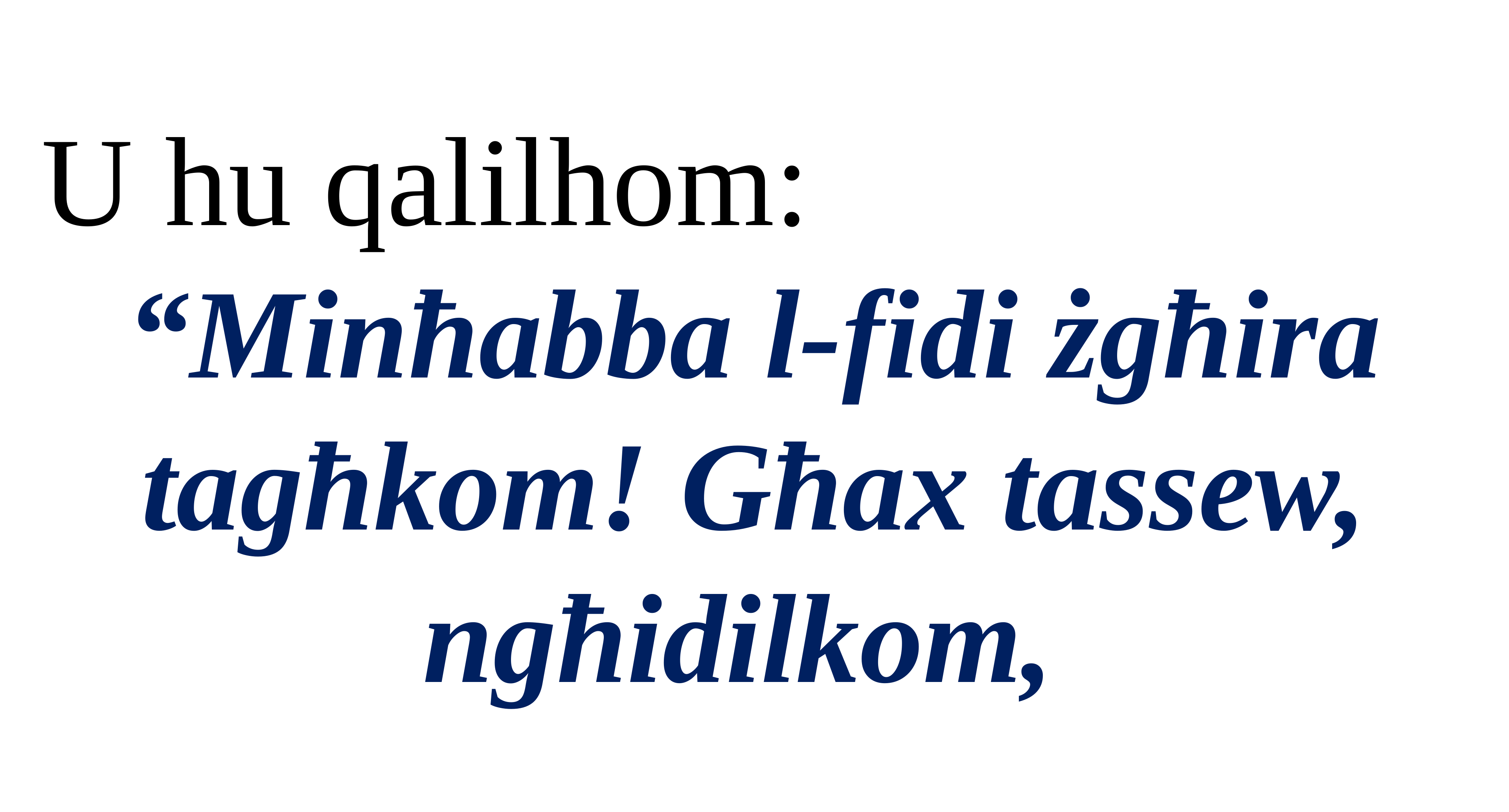

U hu qalilhom:
“Minħabba l-fidi żgħira
tagħkom! Għax tassew, ngħidilkom,